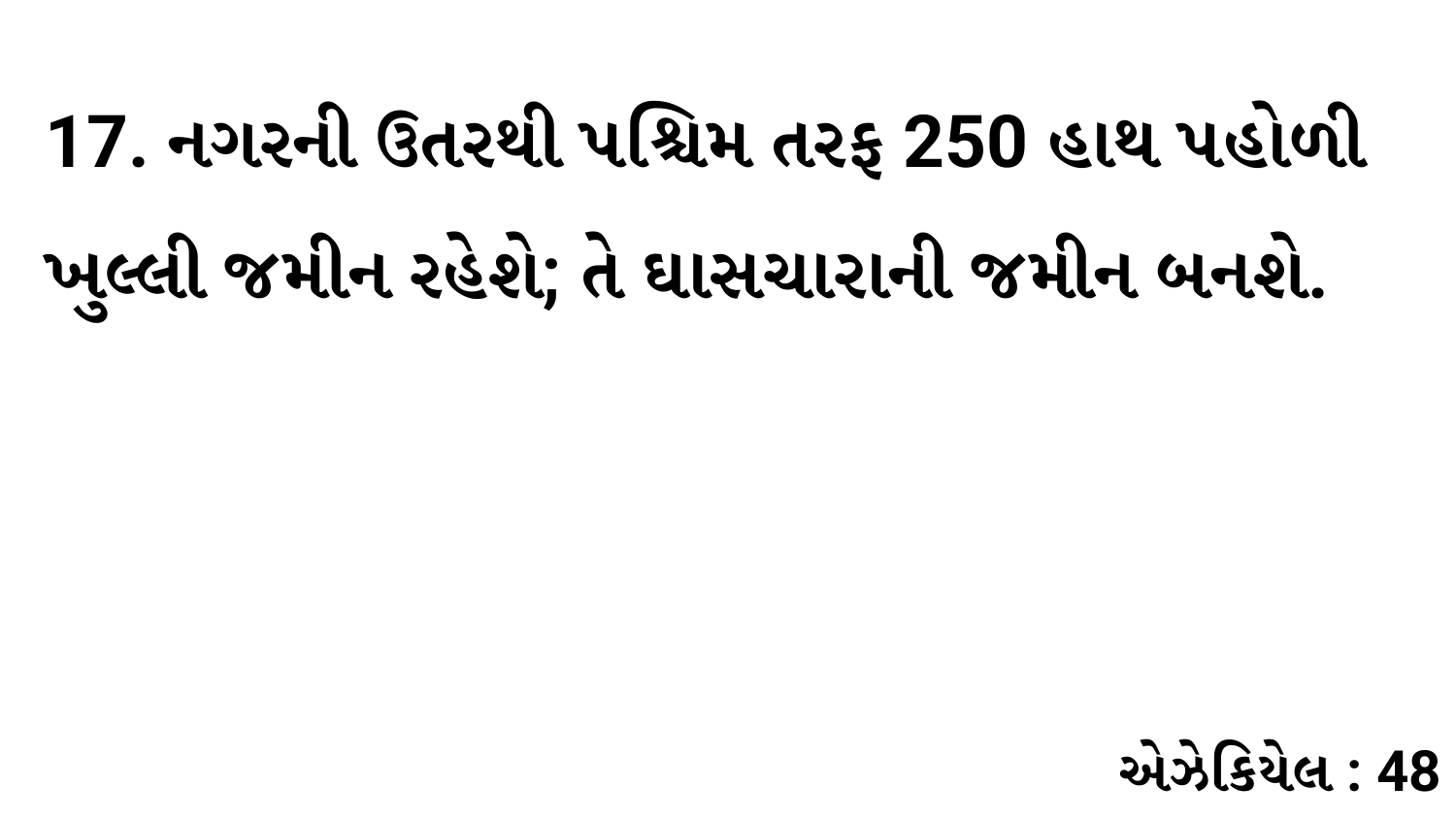

17. નગરની ઉતરથી પશ્ચિમ તરફ 250 હાથ પહોળી ખુલ્લી જમીન રહેશે; તે ઘાસચારાની જમીન બનશે.
એઝેકિયેલ : 48